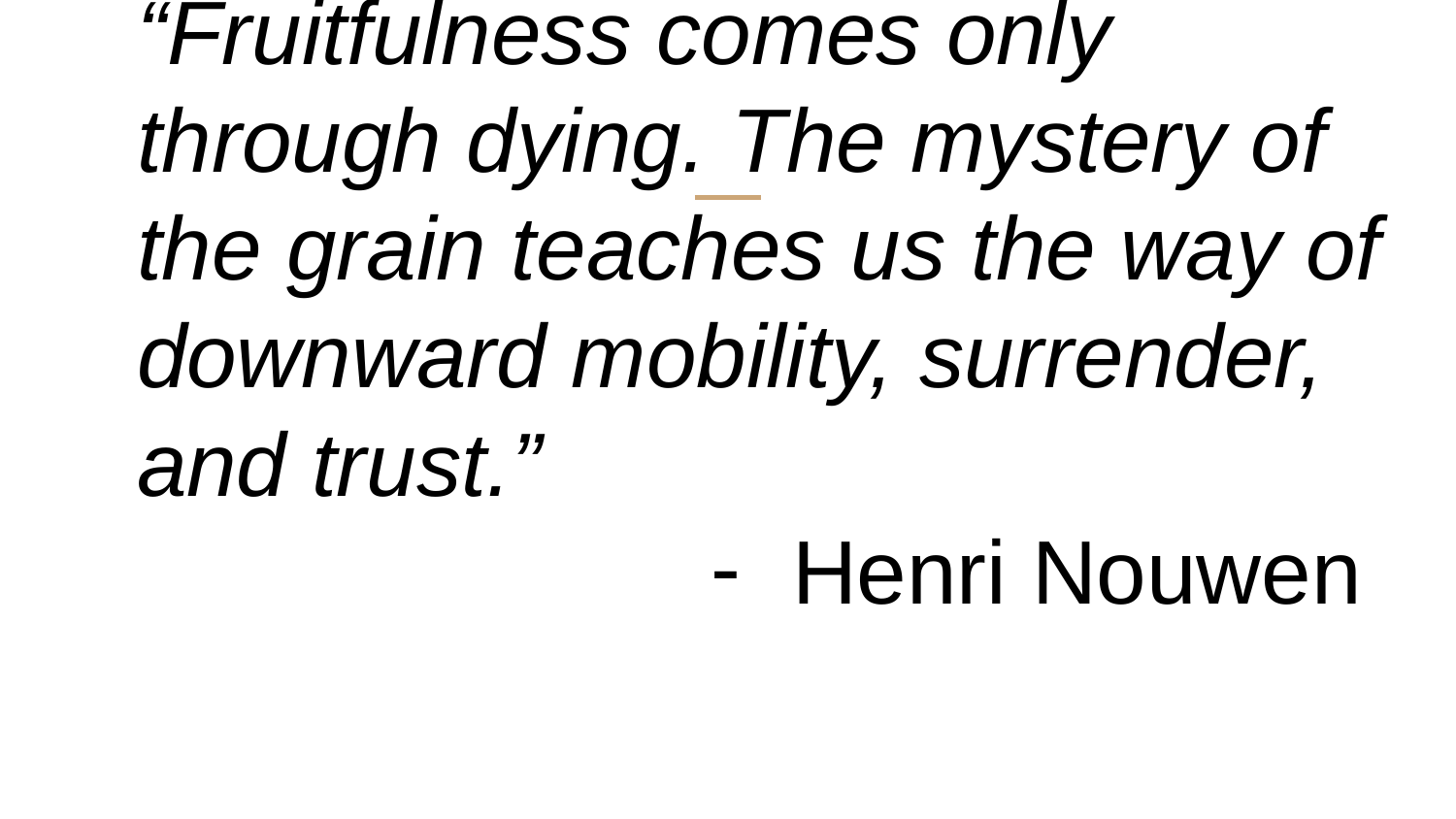

# “Fruitfulness comes only through dying. The mystery of the grain teaches us the way of downward mobility, surrender, and trust.”
Henri Nouwen